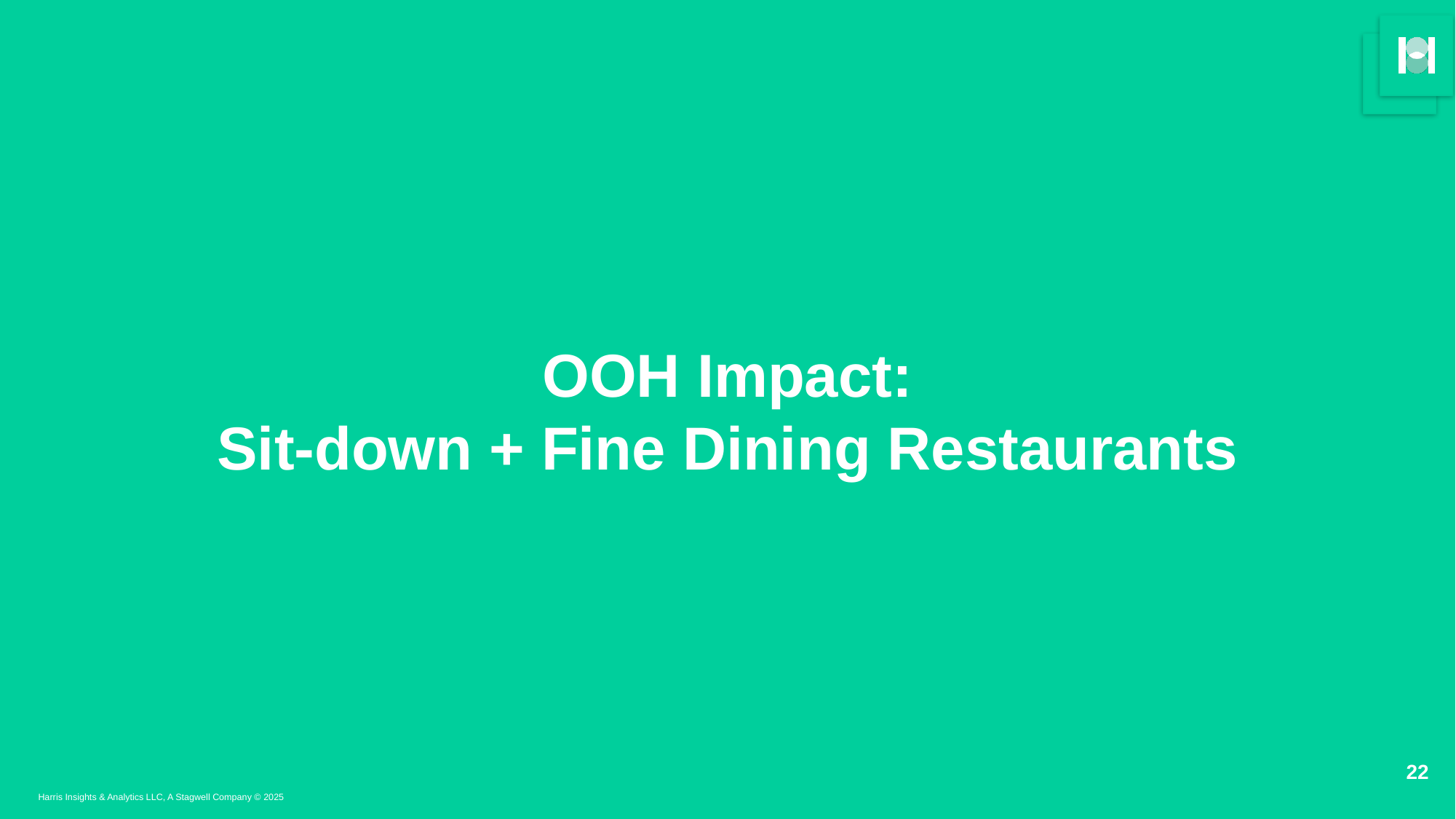

# OOH Impact: Sit-down + Fine Dining Restaurants